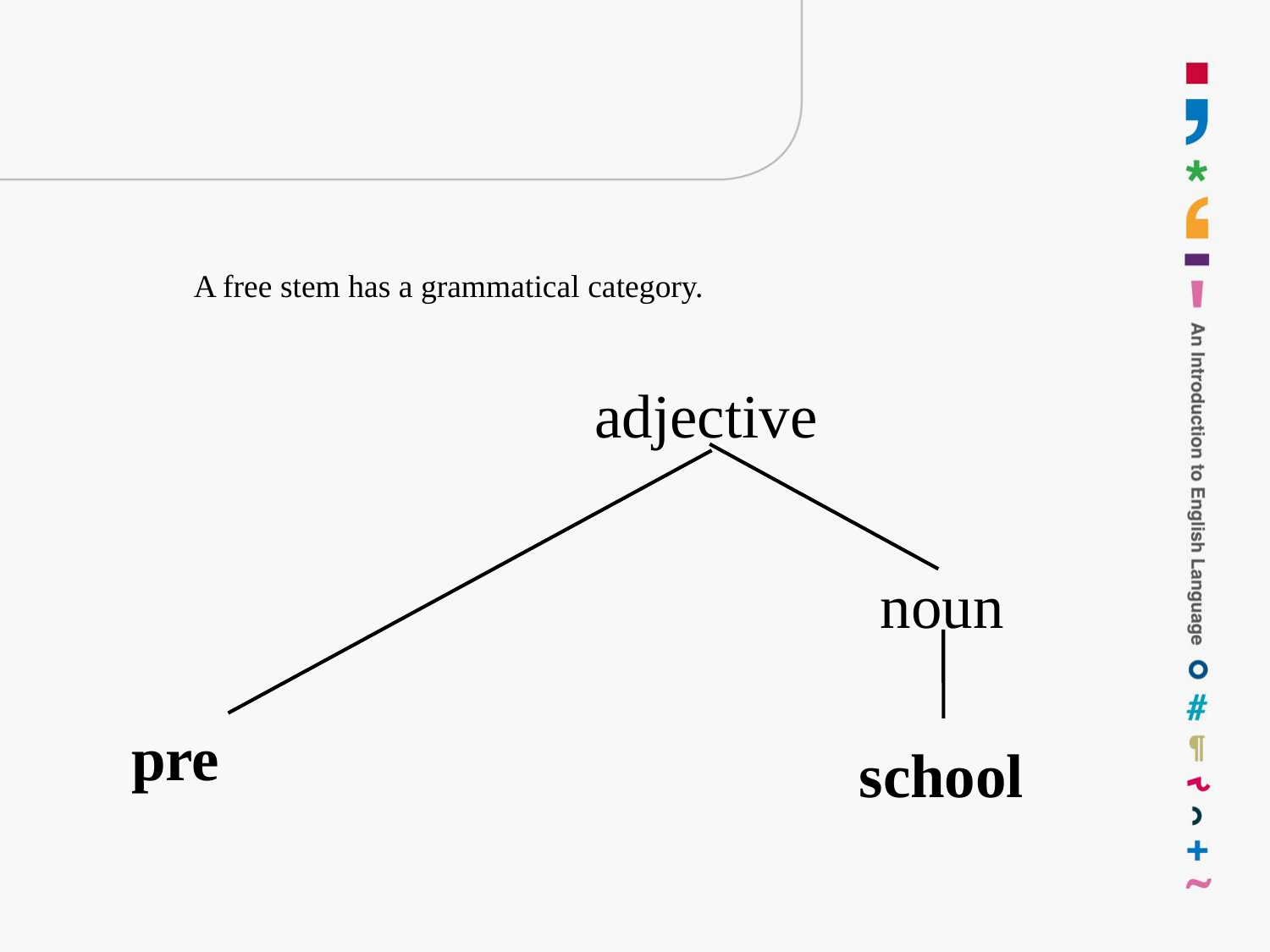

#
A free stem has a grammatical category.
adjective

noun

pre
school